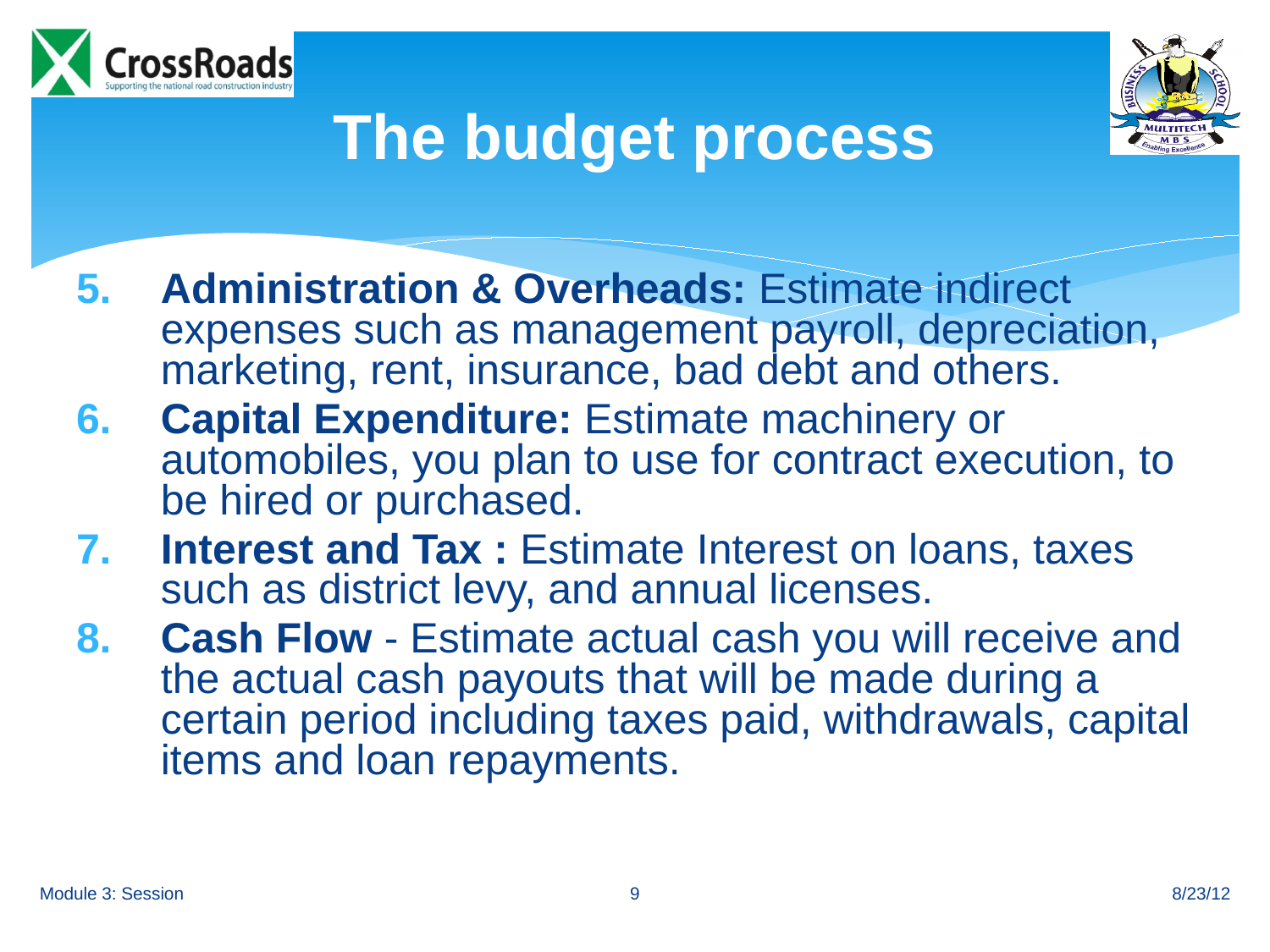

# The budget process
Administration & Overheads: Estimate indirect expenses such as management payroll, depreciation, marketing, rent, insurance, bad debt and others.
Capital Expenditure: Estimate machinery or automobiles, you plan to use for contract execution, to be hired or purchased.
Interest and Tax : Estimate Interest on loans, taxes such as district levy, and annual licenses.
Cash Flow - Estimate actual cash you will receive and the actual cash payouts that will be made during a certain period including taxes paid, withdrawals, capital items and loan repayments.

9
Module 3: Session
8/23/12